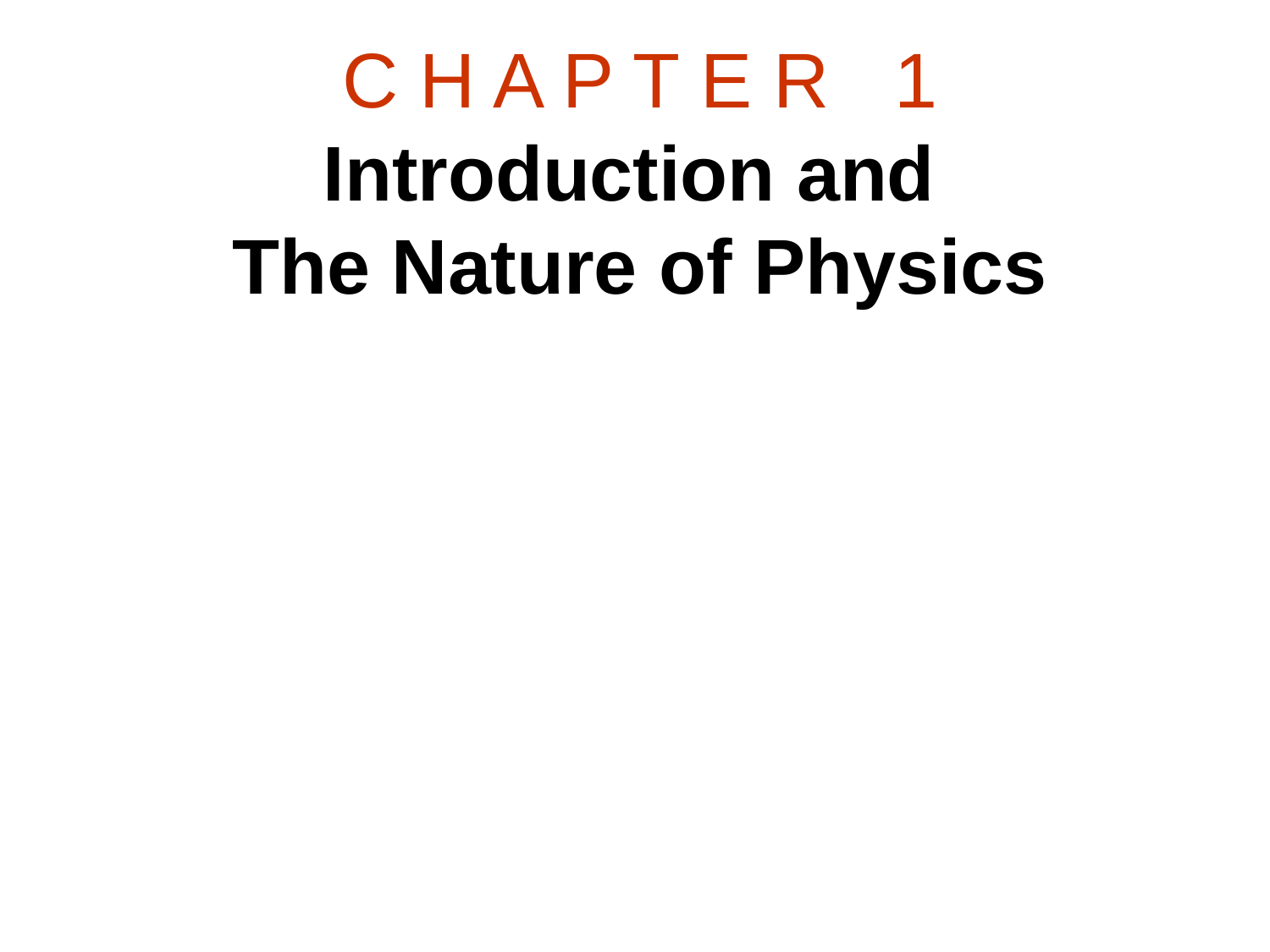

# C H A P T E R   1 Introduction and The Nature of Physics